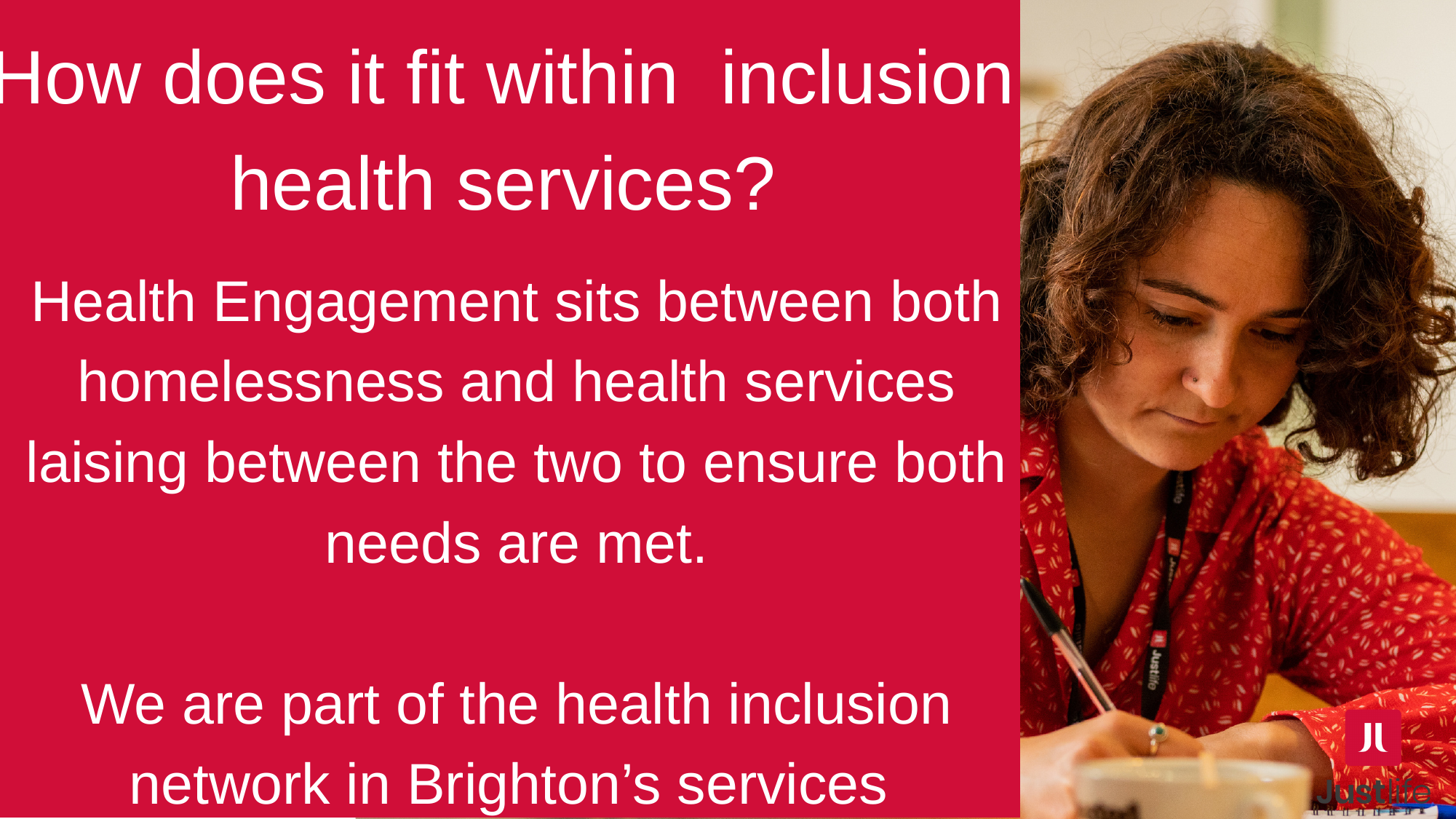

How does it fit within  inclusion health services?

Health Engagement sits between both homelessness and health services laising between the two to ensure both needs are met.

We are part of the health inclusion network in Brighton’s services